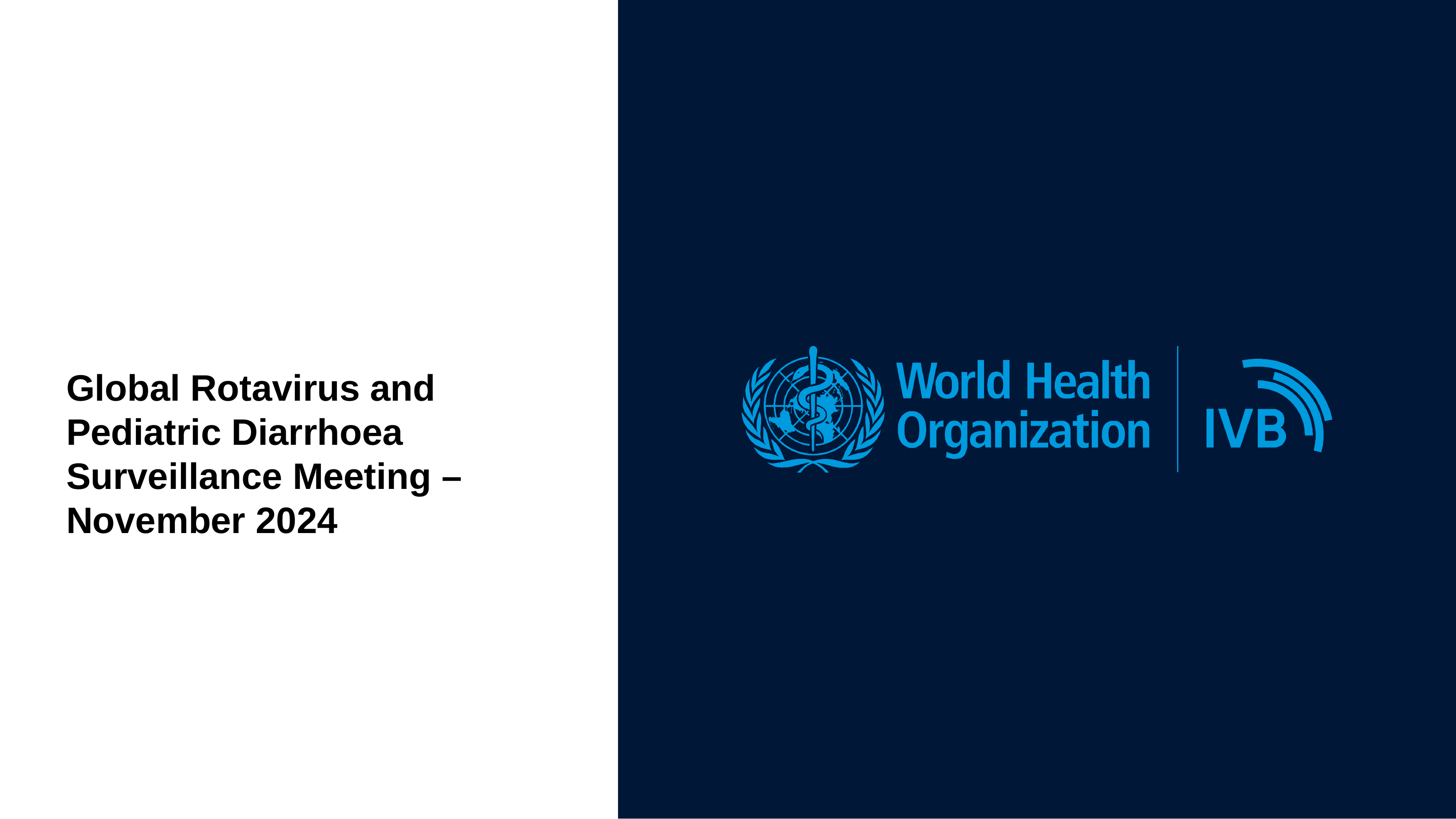

Global Rotavirus and Pediatric Diarrhoea Surveillance Meeting – November 2024